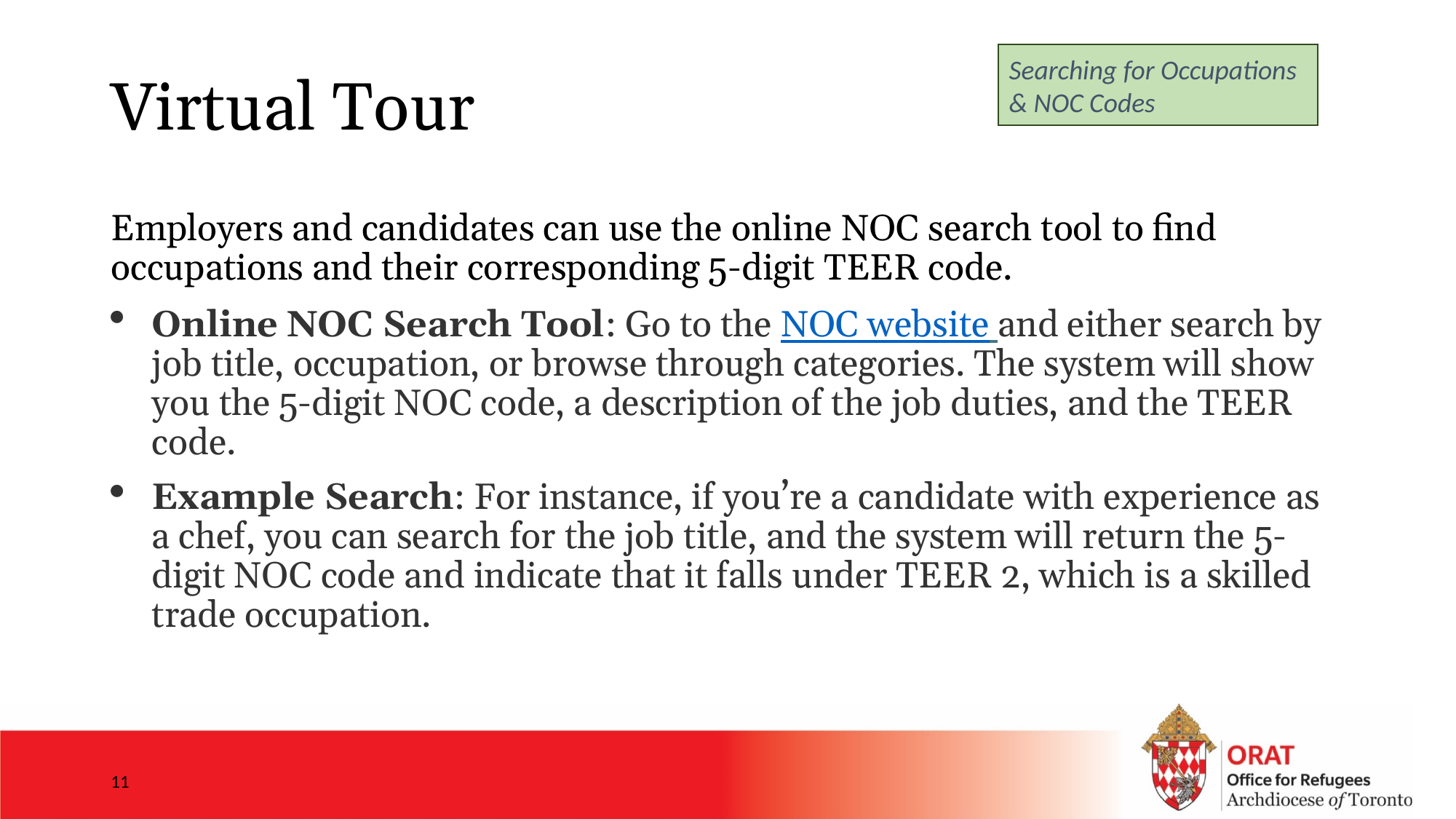

# Virtual Tour
Searching for Occupations & NOC Codes
Employers and candidates can use the online NOC search tool to find occupations and their corresponding 5-digit TEER code.
Online NOC Search Tool: Go to the NOC website and either search by job title, occupation, or browse through categories. The system will show you the 5-digit NOC code, a description of the job duties, and the TEER code.
Example Search: For instance, if you’re a candidate with experience as a chef, you can search for the job title, and the system will return the 5-digit NOC code and indicate that it falls under TEER 2, which is a skilled trade occupation.

11